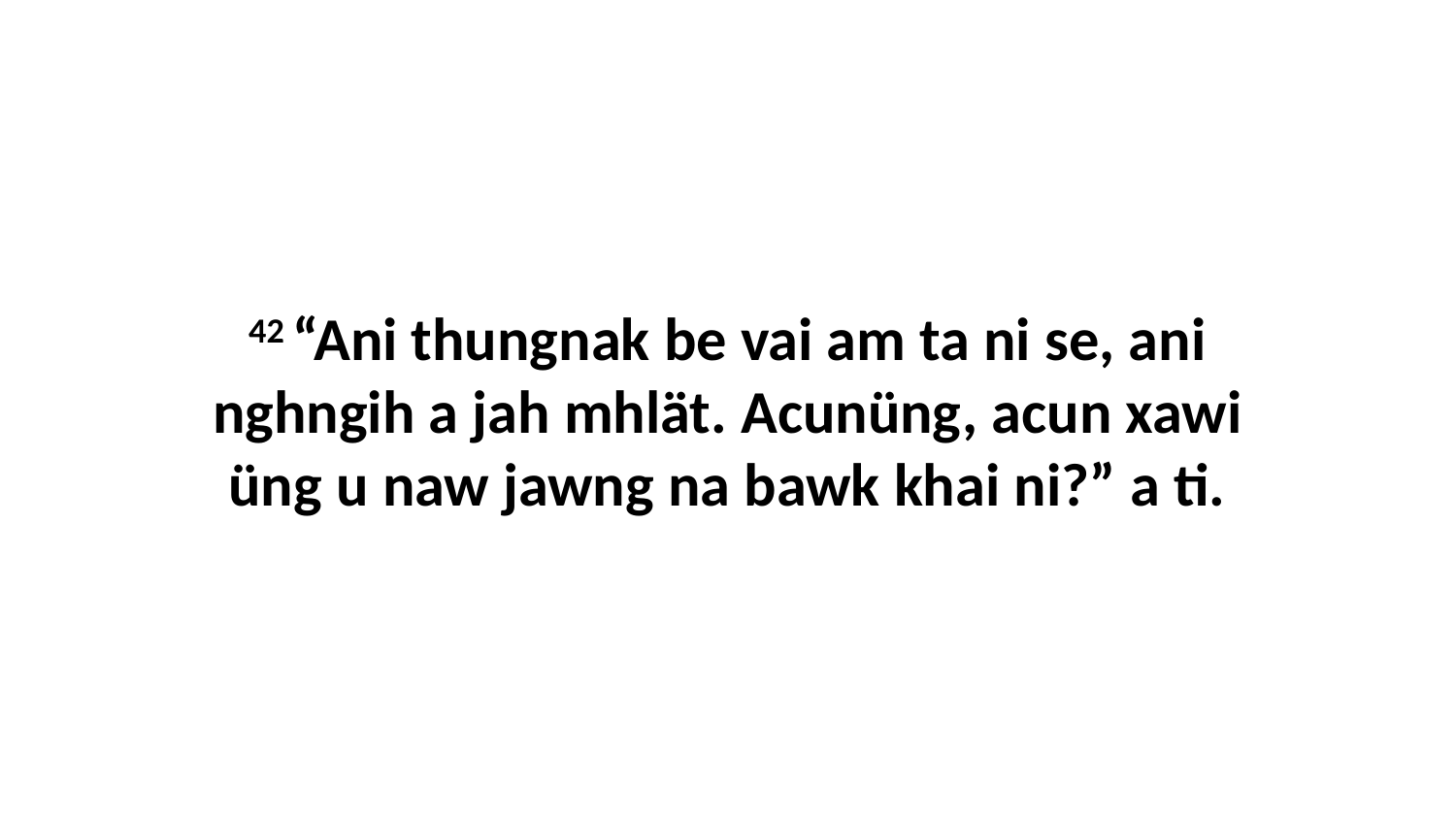

42 “Ani thungnak be vai am ta ni se, ani nghngih a jah mhlät. Acunüng, acun xawi üng u naw jawng na bawk khai ni?” a ti.